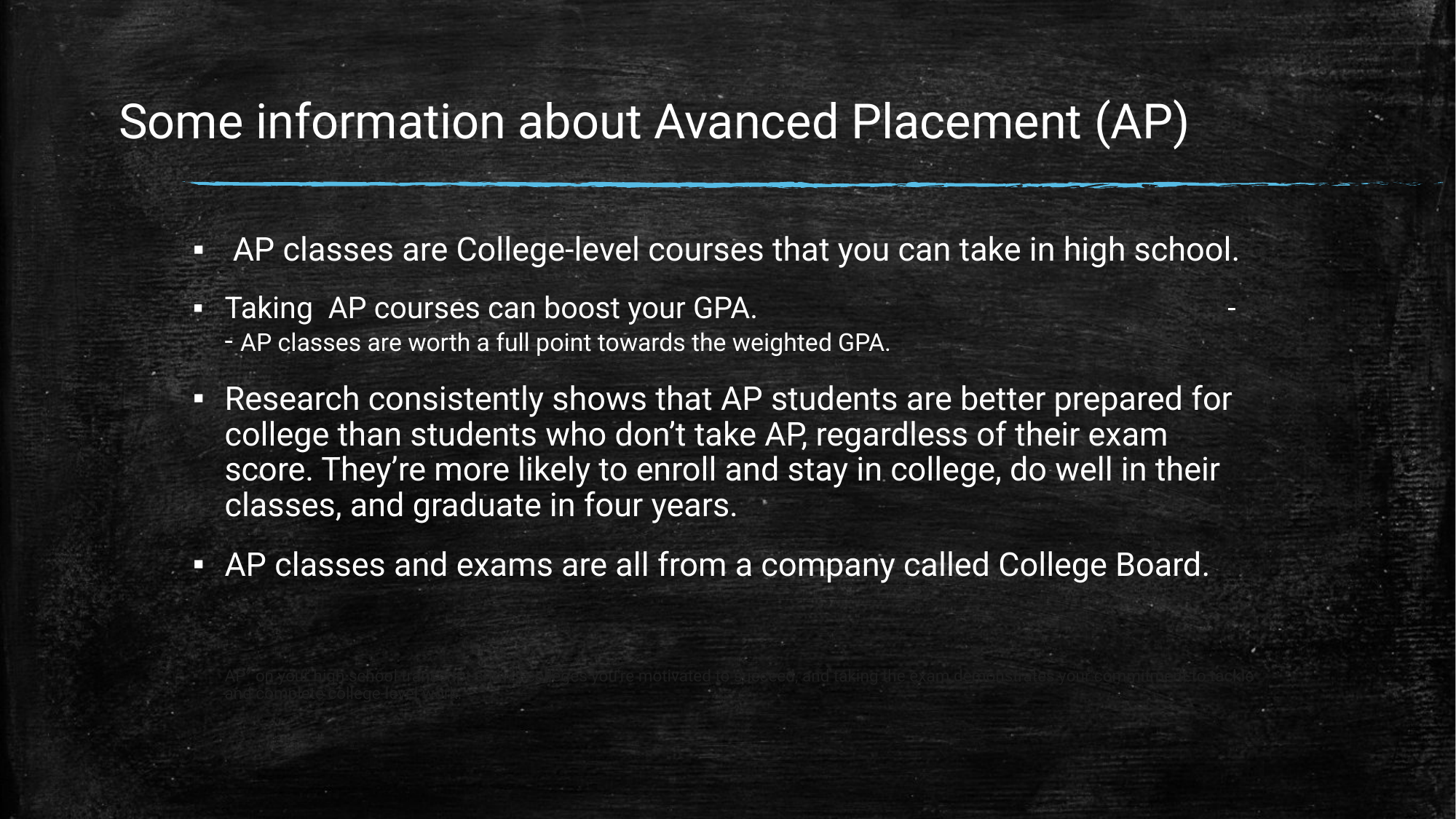

# Some information about Avanced Placement (AP)
 AP classes are College-level courses that you can take in high school.
Taking  AP courses can boost your GPA.                                                               -   - AP classes are worth a full point towards the weighted GPA.
Research consistently shows that AP students are better prepared for college than students who don’t take AP, regardless of their exam score. They’re more likely to enroll and stay in college, do well in their classes, and graduate in four years.
AP classes and exams are all from a company called College Board.

AP” on your high school transcript shows colleges you're motivated to succeed, and taking the exam demonstrates your commitment to tackle and complete college-level work.